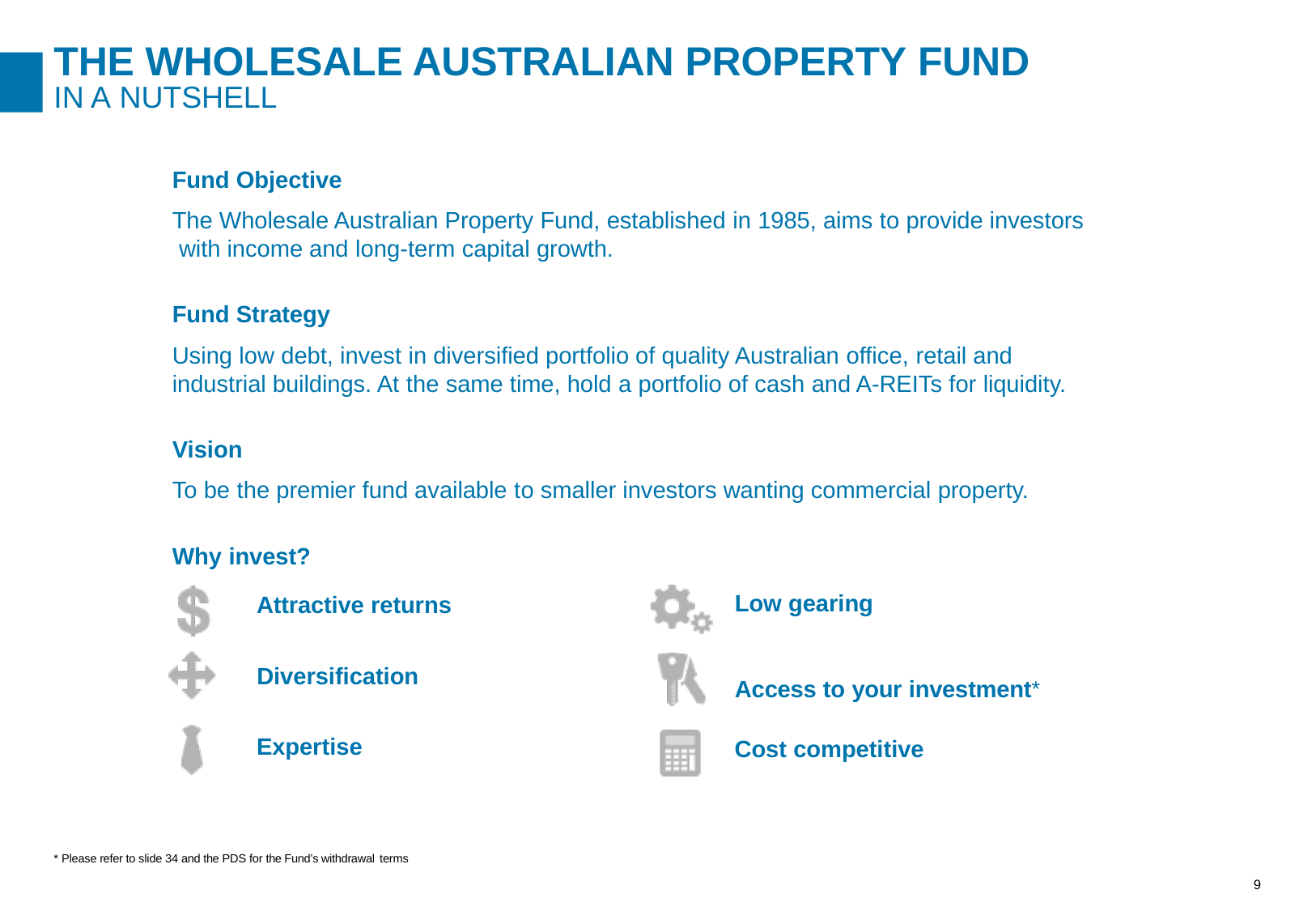

# THE WHOLESALE AUSTRALIAN PROPERTY FUND
IN A NUTSHELL
Fund Objective
The Wholesale Australian Property Fund, established in 1985, aims to provide investors  with income and long-term capital growth.

Fund Strategy
Using low debt, invest in diversified portfolio of quality Australian office, retail and  industrial buildings. At the same time, hold a portfolio of cash and A-REITs for liquidity.

Vision
To be the premier fund available to smaller investors wanting commercial property.

Why invest?

Low gearing
Attractive returns

Access to your investment*
Diversification

Expertise

Cost competitive
* Please refer to slide 34 and the PDS for the Fund’s withdrawal terms
9